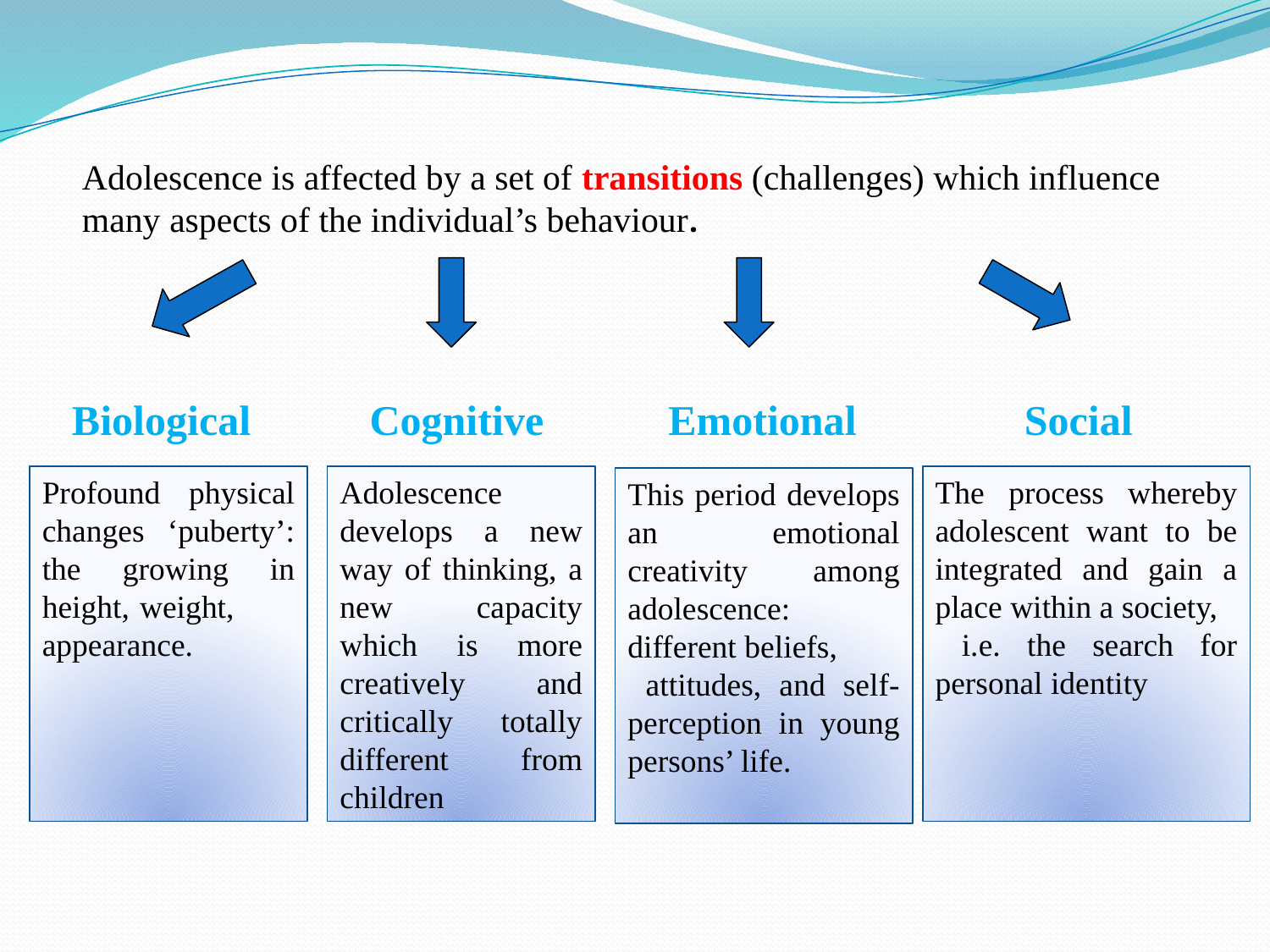

Adolescence is affected by a set of transitions (challenges) which influence many aspects of the individual’s behaviour.

Biological

.
Cognitive
Emotional
Social
Profound physical changes ‘puberty’: the growing in height, weight,       appearance.

Adolescence develops a new way of thinking, a new capacity which is more creatively and critically totally different from children
This period develops an emotional creativity among adolescence: different beliefs,
 attitudes, and self-perception in young persons’ life.

The process whereby adolescent want to be integrated and gain a place within a society,
 i.e. the search for personal identity